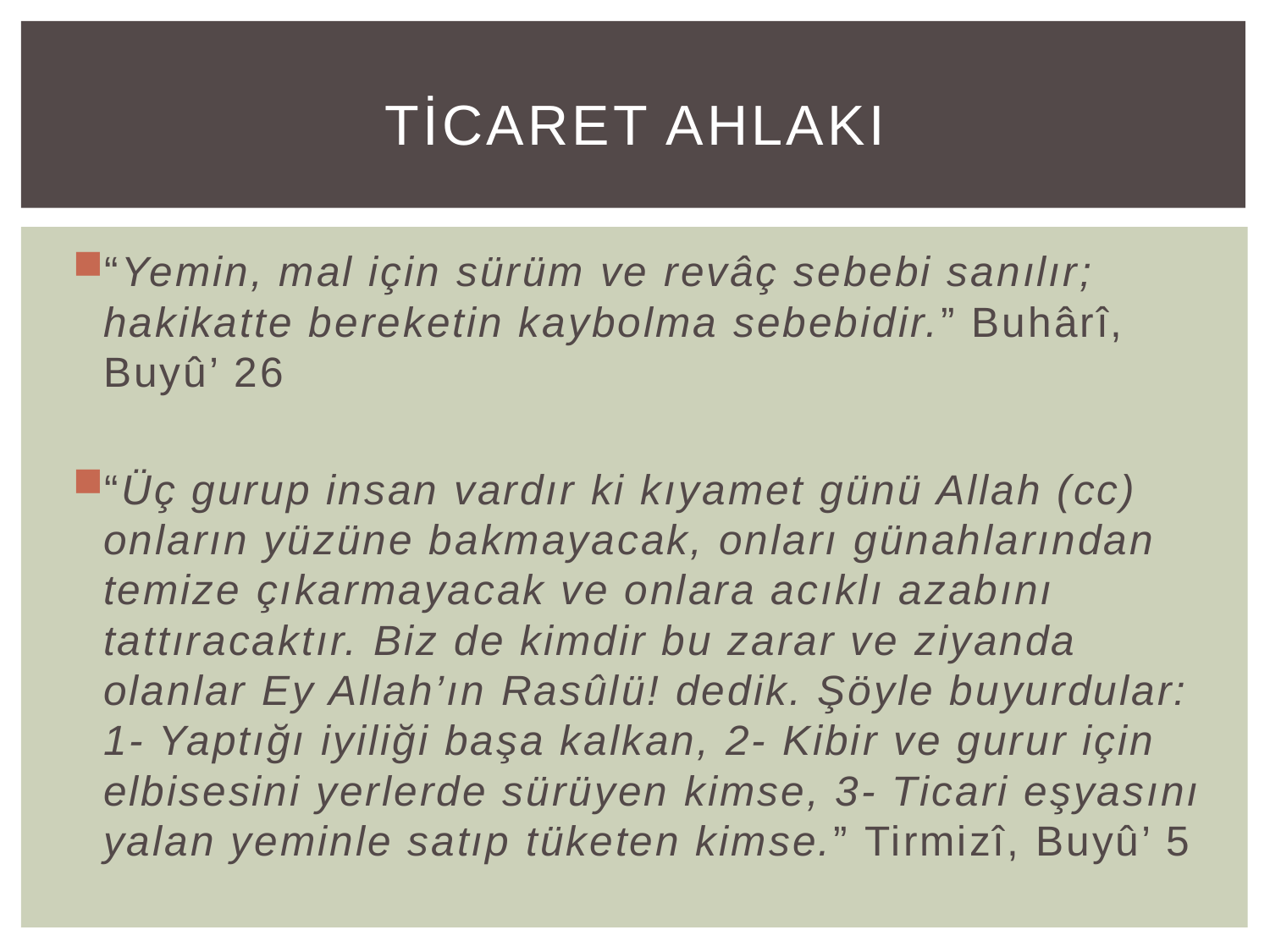

# Ticaret ahlakı
“Yemin, mal için sürüm ve revâç sebebi sanılır; hakikatte bereketin kaybolma sebebidir.” Buhârî, Buyû’ 26

“Üç gurup insan vardır ki kıyamet günü Allah (cc) onların yüzüne bakmayacak, onları günahlarından temize çıkarmayacak ve onlara acıklı azabını tattıracaktır. Biz de kimdir bu zarar ve ziyanda olanlar Ey Allah’ın Rasûlü! dedik. Şöyle buyurdular: 1- Yaptığı iyiliği başa kalkan, 2- Kibir ve gurur için elbisesini yerlerde sürüyen kimse, 3- Ticari eşyasını yalan yeminle satıp tüketen kimse.” Tirmizî, Buyû’ 5